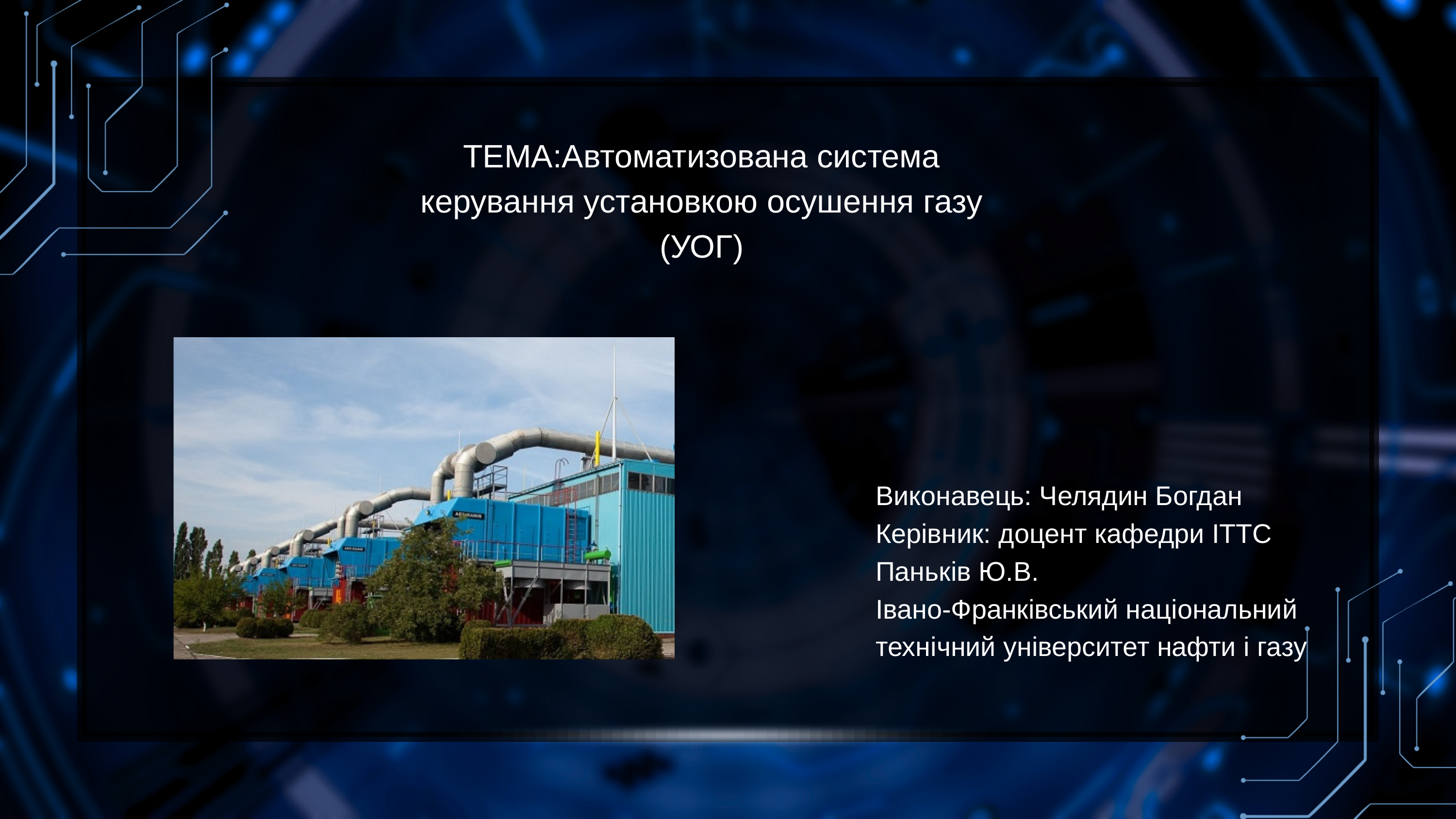

ТЕМА:Автоматизована система керування установкою осушення газу (УОГ)

Виконавець: Челядин Богдан
Керівник: доцент кафедри ІТТС Паньків Ю.В.
Івано-Франківський національний технічний університет нафти і газу